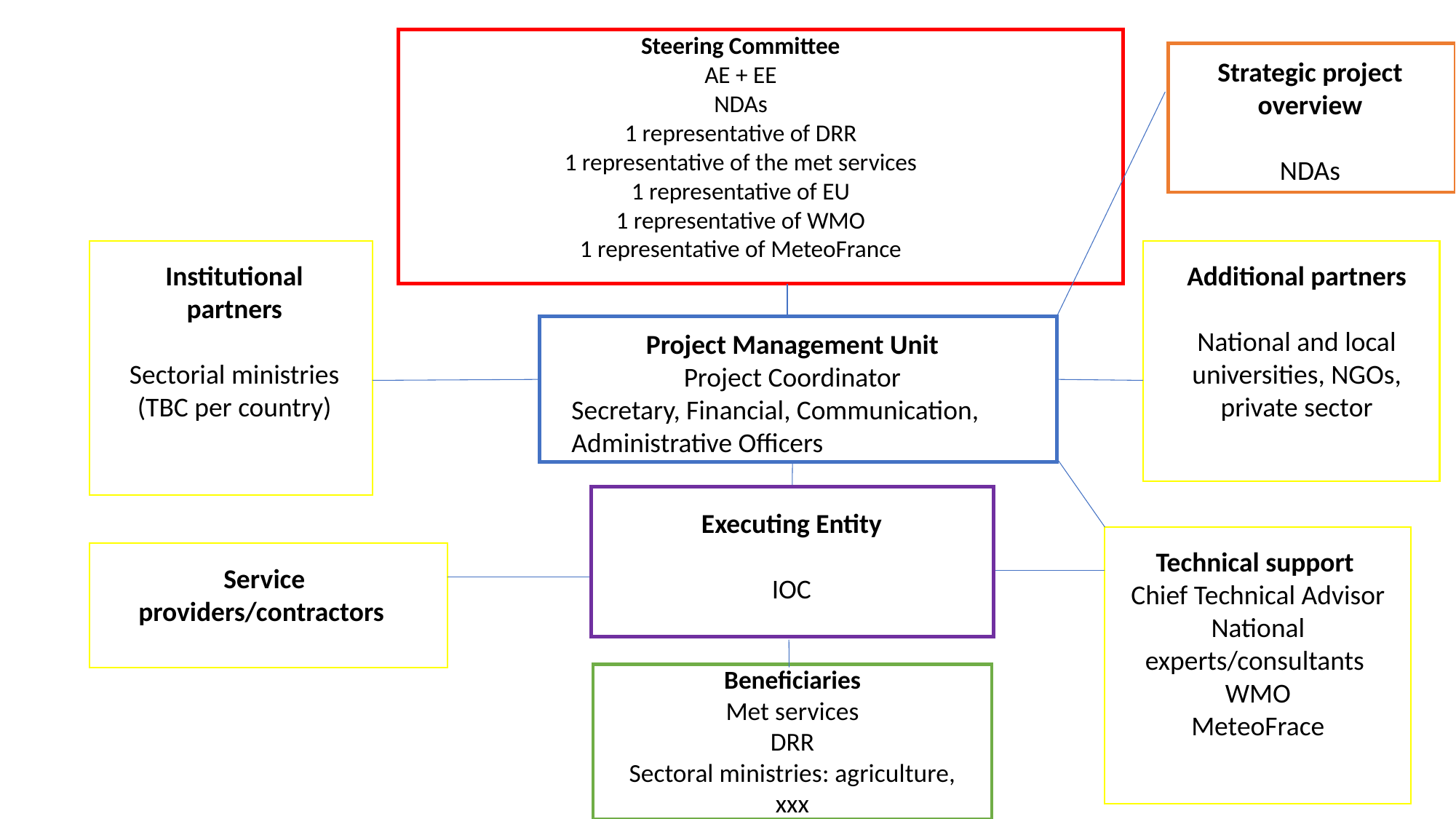

Steering Committee
AE + EE
NDAs
1 representative of DRR
1 representative of the met services
1 representative of EU
1 representative of WMO
1 representative of MeteoFrance

Strategic project overview

NDAs

Institutional partners

Sectorial ministries (TBC per country)
Additional partners

National and local universities, NGOs, private sector

Project Management Unit
Project Coordinator
Secretary, Financial, Communication, Administrative Officers

Executing Entity

IOC

Technical support
Chief Technical Advisor
National experts/consultants
WMO
MeteoFrace

Service providers/contractors
Beneficiaries
Met services
DRR
Sectoral ministries: agriculture, xxx